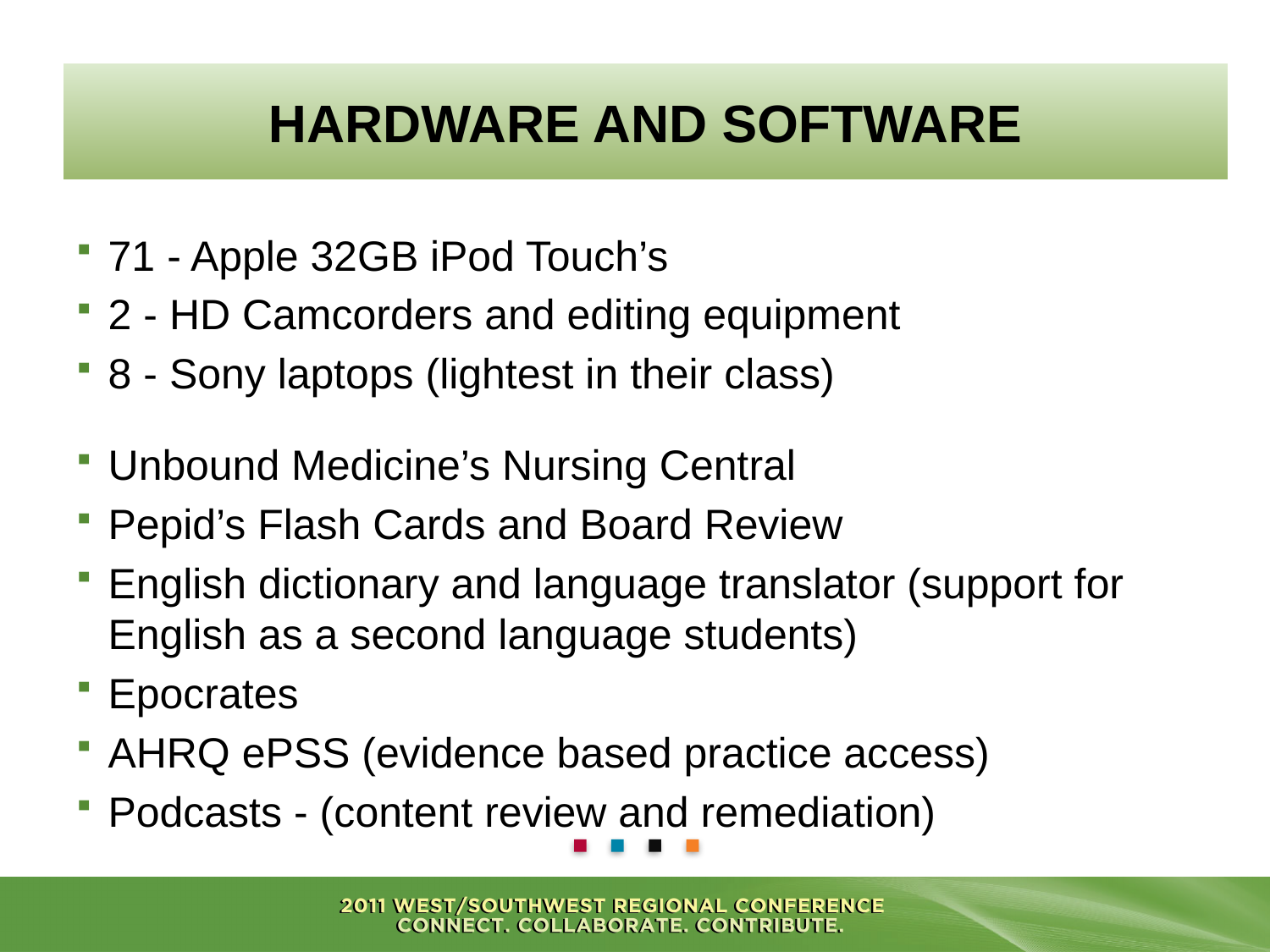

# Hardware and software
71 - Apple 32GB iPod Touch’s
2 - HD Camcorders and editing equipment
8 - Sony laptops (lightest in their class)
Unbound Medicine’s Nursing Central
Pepid’s Flash Cards and Board Review
English dictionary and language translator (support for English as a second language students)
Epocrates
AHRQ ePSS (evidence based practice access)
Podcasts - (content review and remediation)